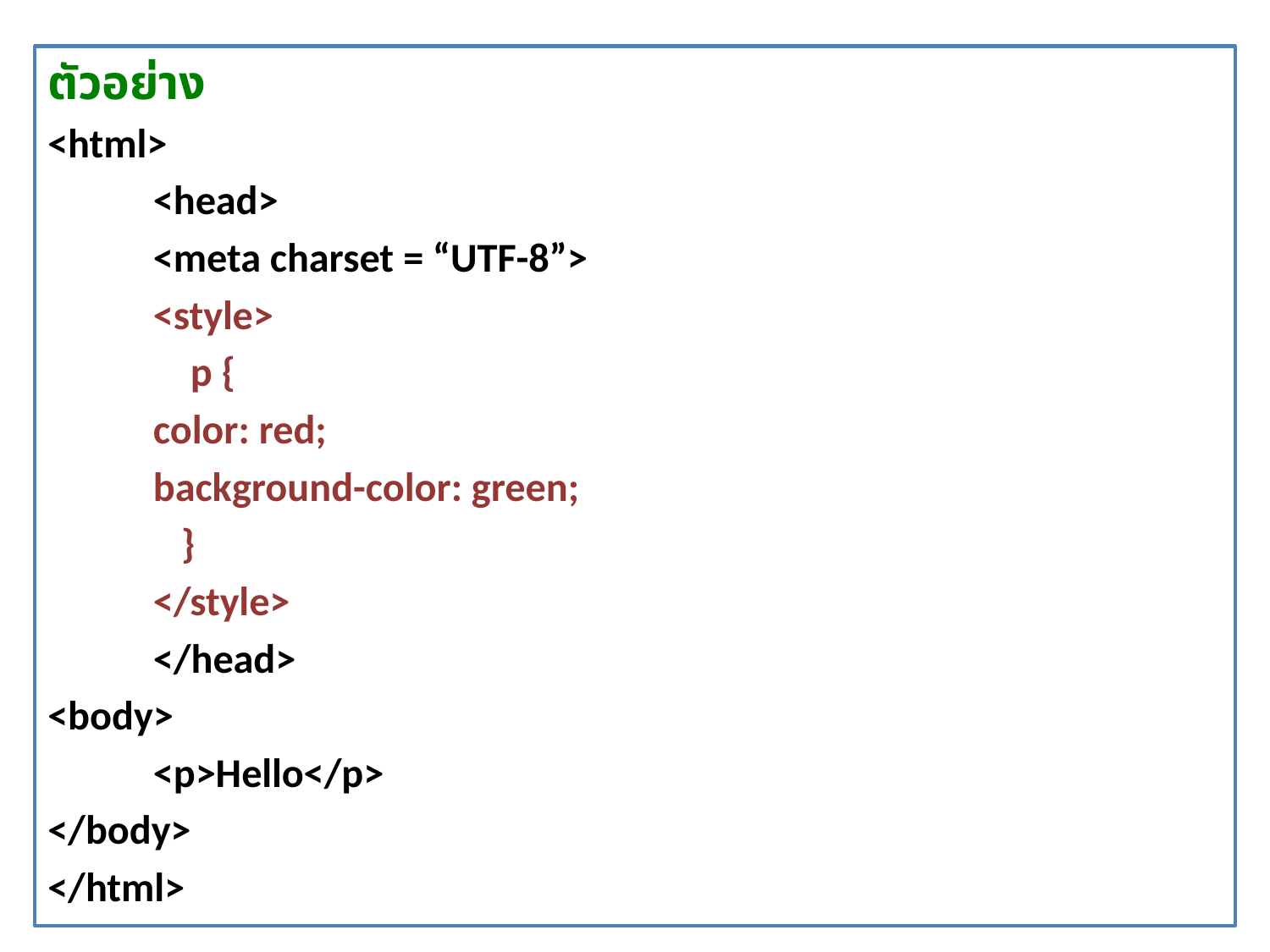

ตัวอย่าง
<html>
	<head>
		<meta charset = “UTF-8”>
		<style>
		    p {
			color: red;
			background-color: green;
		   }
		</style>
	</head>
<body>
	<p>Hello</p>
</body>
</html>